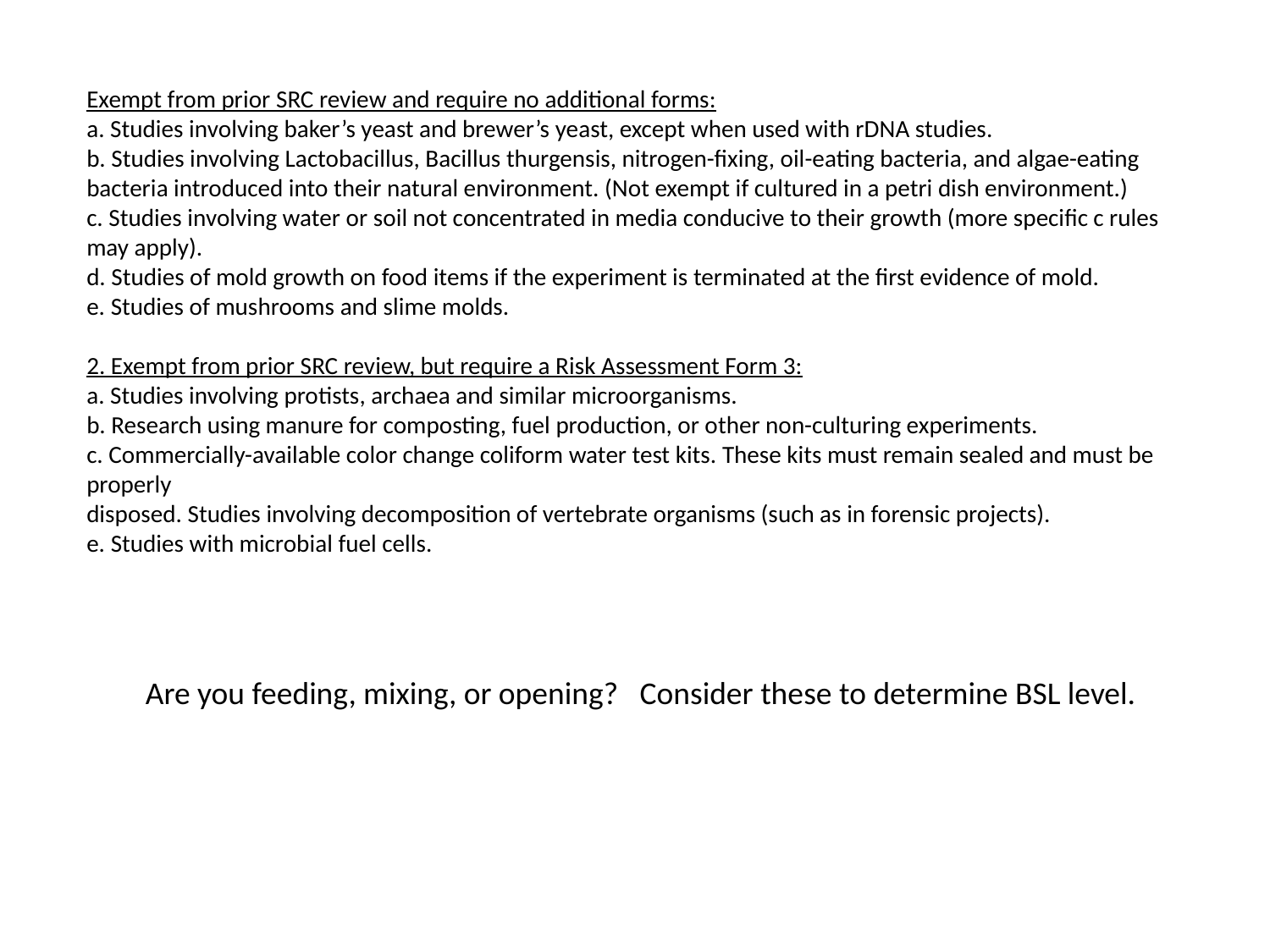

Exempt from prior SRC review and require no additional forms:
a. Studies involving baker’s yeast and brewer’s yeast, except when used with rDNA studies.
b. Studies involving Lactobacillus, Bacillus thurgensis, nitrogen-fixing, oil-eating bacteria, and algae-eating bacteria introduced into their natural environment. (Not exempt if cultured in a petri dish environment.)
c. Studies involving water or soil not concentrated in media conducive to their growth (more specific c rules may apply).
d. Studies of mold growth on food items if the experiment is terminated at the first evidence of mold.
e. Studies of mushrooms and slime molds.

2. Exempt from prior SRC review, but require a Risk Assessment Form 3:
a. Studies involving protists, archaea and similar microorganisms.
b. Research using manure for composting, fuel production, or other non-culturing experiments.
c. Commercially-available color change coliform water test kits. These kits must remain sealed and must be properly
disposed. Studies involving decomposition of vertebrate organisms (such as in forensic projects).
e. Studies with microbial fuel cells.
Are you feeding, mixing, or opening?   Consider these to determine BSL level.